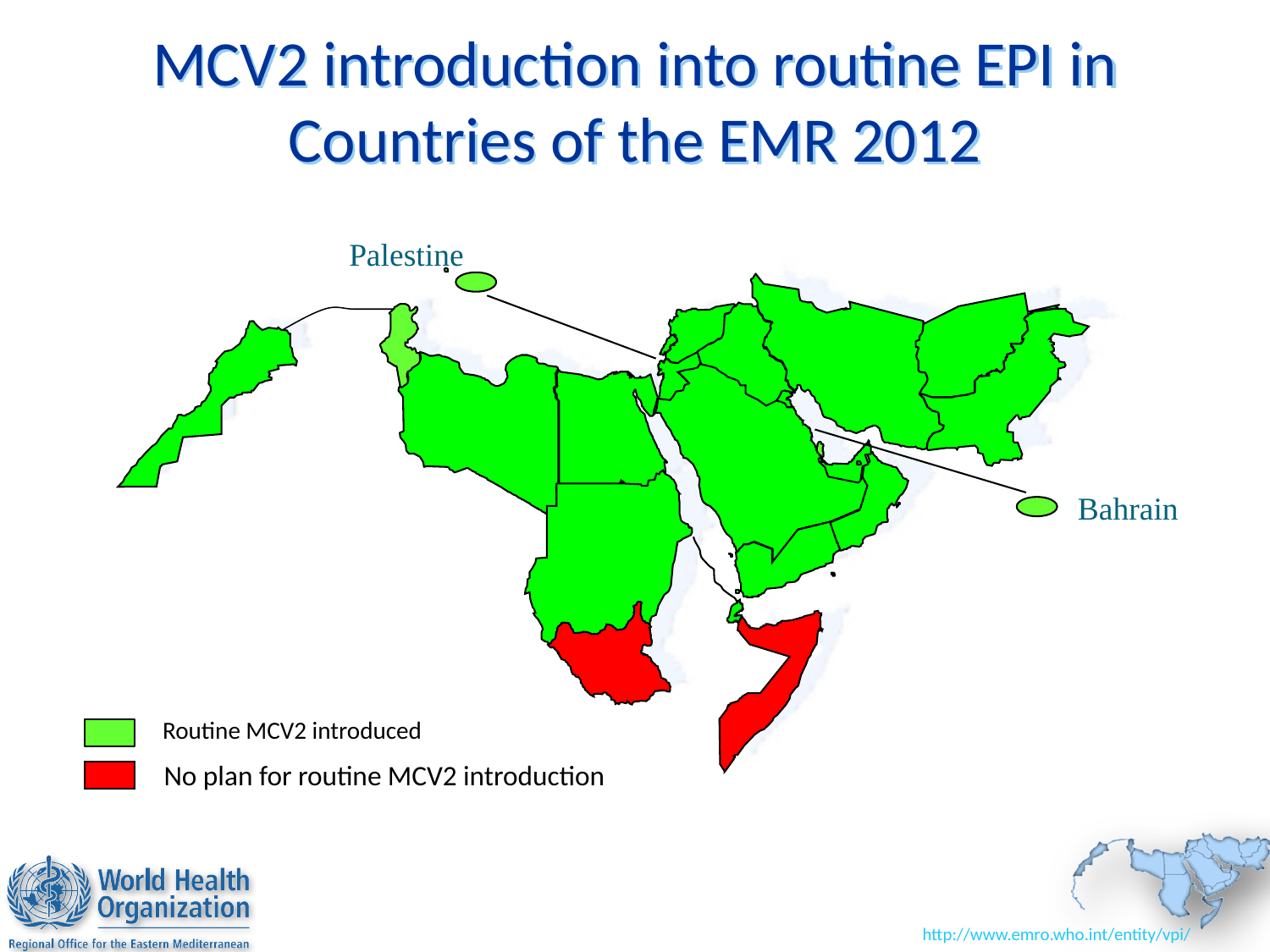

MCV2 introduction into routine EPI in Countries of the EMR 2012
Palestine

Bahrain

Routine MCV2 introduced

No plan for routine MCV2 introduction